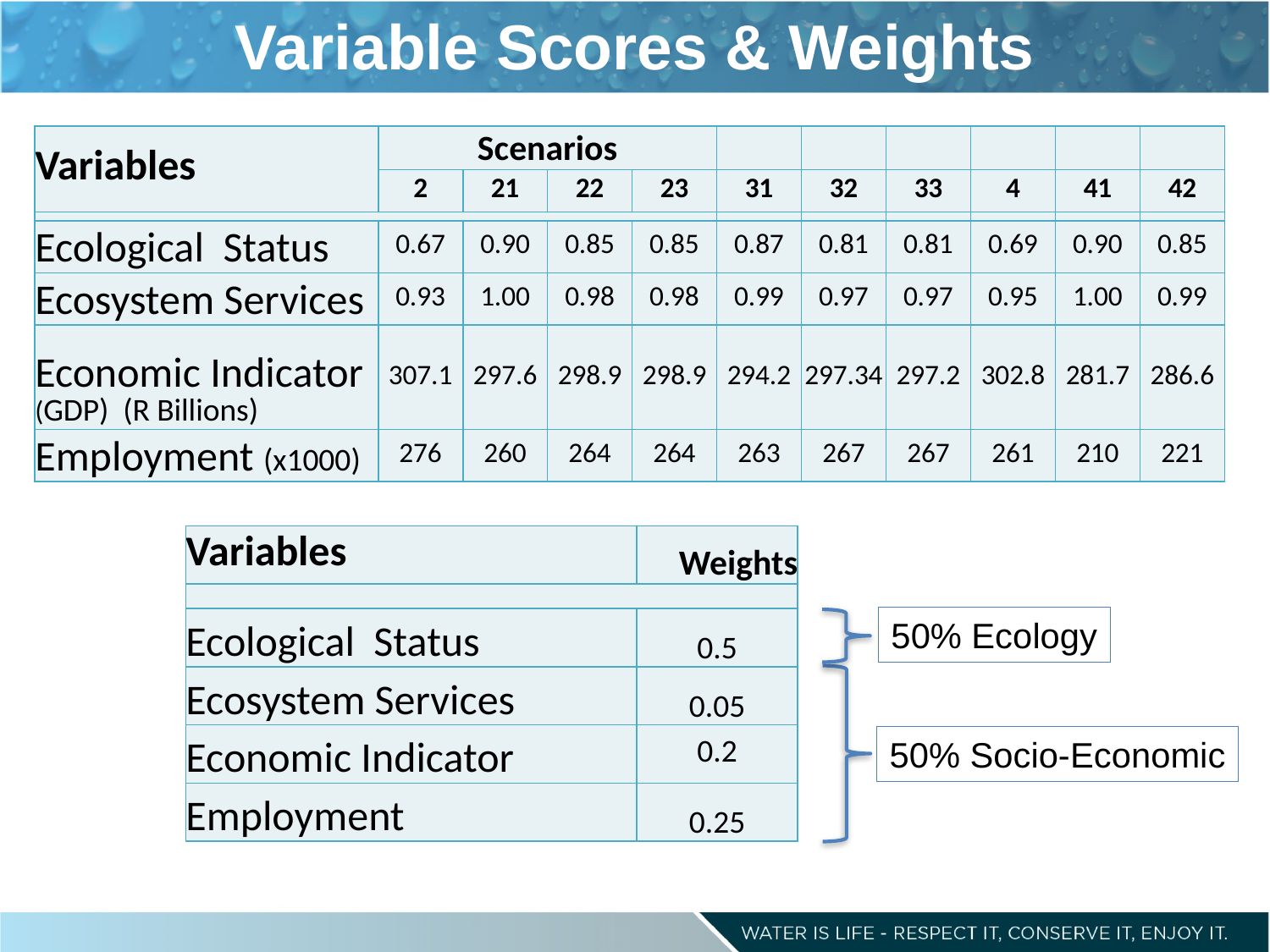

# Variable Scores & Weights
| Variables | Scenarios |  |  |  |  |  |  |  |  |  |
| --- | --- | --- | --- | --- | --- | --- | --- | --- | --- | --- |
|  | 2 | 21 | 22 | 23 | 31 | 32 | 33 | 4 | 41 | 42 |
|  |  |  |  |  |  |  |  |  |  |  |
| Ecological Status | 0.67 | 0.90 | 0.85 | 0.85 | 0.87 | 0.81 | 0.81 | 0.69 | 0.90 | 0.85 |
| Ecosystem Services | 0.93 | 1.00 | 0.98 | 0.98 | 0.99 | 0.97 | 0.97 | 0.95 | 1.00 | 0.99 |
| Economic Indicator (GDP) (R Billions) | 307.1 | 297.6 | 298.9 | 298.9 | 294.2 | 297.34 | 297.2 | 302.8 | 281.7 | 286.6 |
| Employment (x1000) | 276 | 260 | 264 | 264 | 263 | 267 | 267 | 261 | 210 | 221 |
| Variables | Weights |
| --- | --- |
|  |  |
| Ecological Status | 0.5 |
| Ecosystem Services | 0.05 |
| Economic Indicator | 0.2 |
| Employment | 0.25 |
50% Ecology

50% Socio-Economic